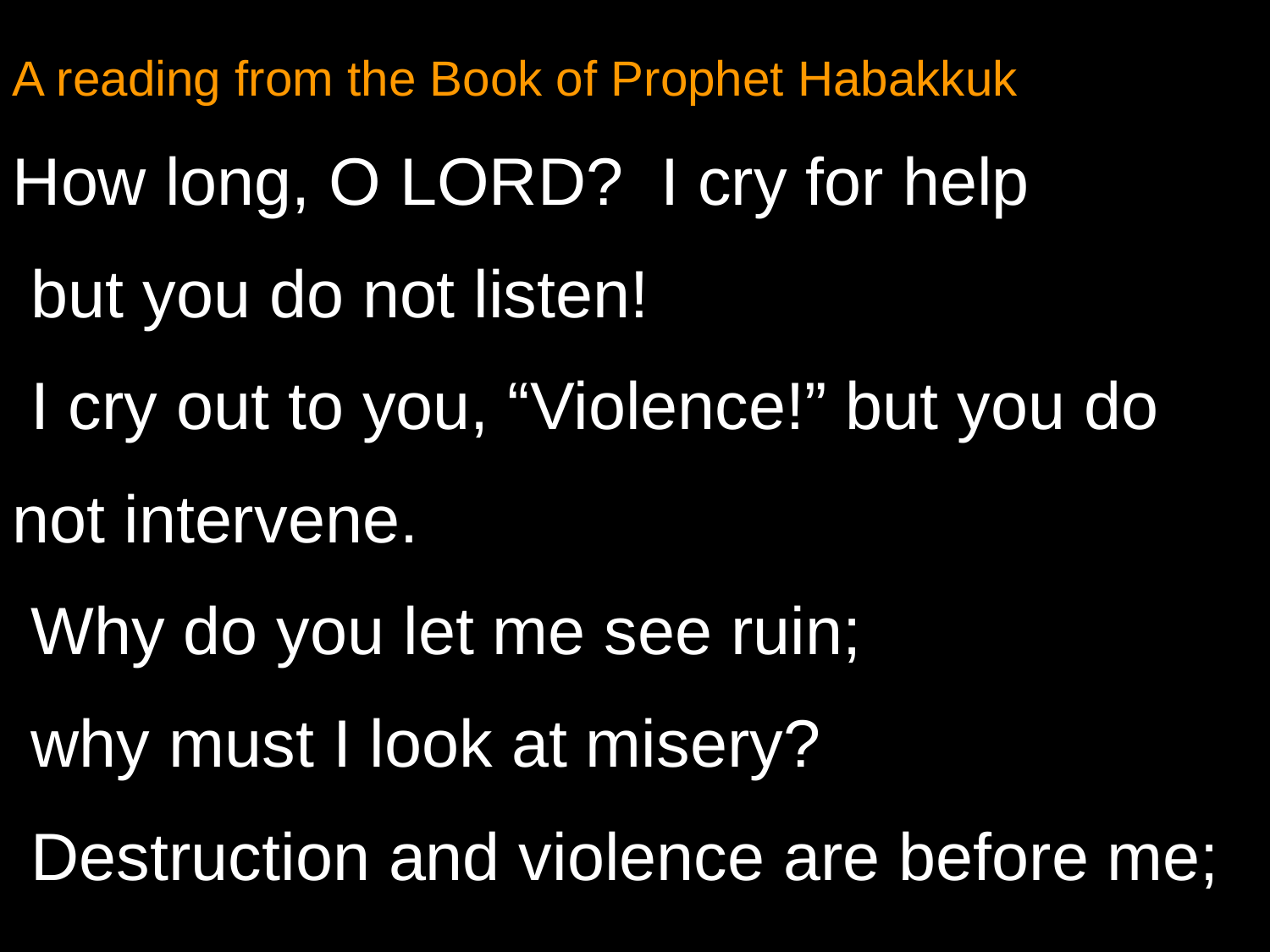

A reading from the Book of Prophet Habakkuk
How long, O LORD?  I cry for help
 but you do not listen!
 I cry out to you, “Violence!” but you do not intervene.
 Why do you let me see ruin;
 why must I look at misery?
 Destruction and violence are before me;